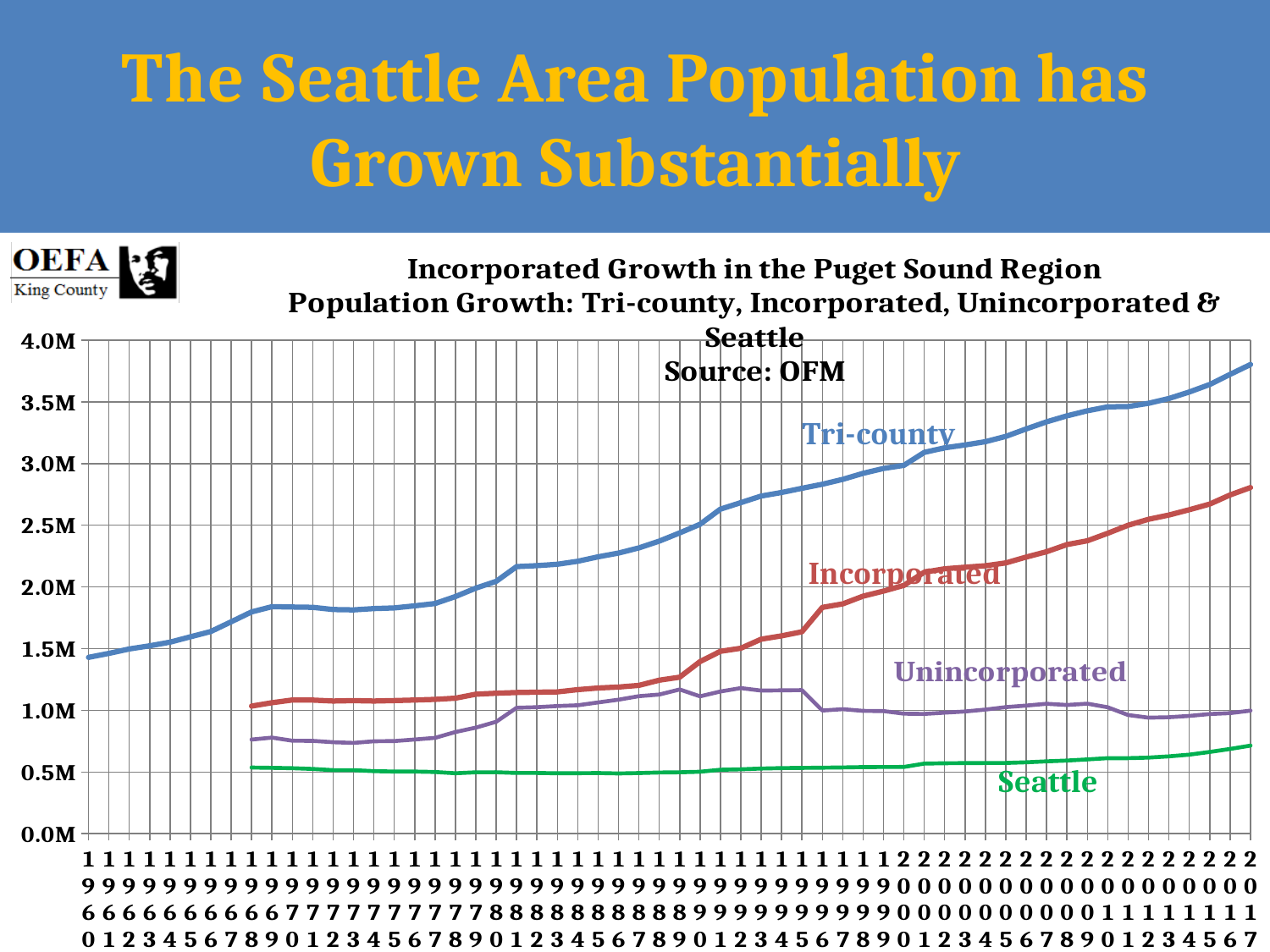

# The Seattle Area Population has Grown Substantially

### Chart: Incorporated Growth in the Puget Sound Region
Population Growth: Tri-county, Incorporated, Unincorporated & Seattle
Source: OFM

| Category | Tri-county | Incorporated | Unincorporated | Seattle |
|---|---|---|---|---|
| 1960 | 1428803.0 | None | None | None |
| 1961 | 1461300.0 | None | None | None |
| 1962 | 1497300.0 | None | None | None |
| 1963 | 1522400.0 | None | None | None |
| 1964 | 1552400.0 | None | None | None |
| 1965 | 1595300.0 | None | None | None |
| 1966 | 1638400.0 | None | None | None |
| 1967 | 1717500.0 | None | None | None |
| 1968 | 1797100.0 | 1034258.0 | 762842.0 | 536100.0 |
| 1969 | 1840000.0 | 1061338.0 | 778662.0 | 533500.0 |
| 1970 | 1836955.0 | 1083619.0 | 753336.0 | 530831.0 |
| 1971 | 1834600.0 | 1082422.0 | 752178.0 | 525000.0 |
| 1972 | 1816700.0 | 1075226.0 | 741474.0 | 515000.0 |
| 1973 | 1813700.0 | 1078090.0 | 735610.0 | 515000.0 |
| 1974 | 1824300.0 | 1075248.0 | 749052.0 | 507000.0 |
| 1975 | 1829500.0 | 1078895.0 | 750605.0 | 503500.0 |
| 1976 | 1846500.0 | 1083432.0 | 763068.0 | 503500.0 |
| 1977 | 1865000.0 | 1088499.0 | 776501.0 | 500000.0 |
| 1978 | 1921800.0 | 1098015.0 | 823785.0 | 490000.0 |
| 1979 | 1990100.0 | 1130516.0 | 859584.0 | 497300.0 |
| 1980 | 2045000.0 | 1138330.0 | 906670.0 | 498000.0 |
| 1981 | 2164500.0 | 1143940.0 | 1020560.0 | 492200.0 |
| 1982 | 2172300.0 | 1146869.0 | 1025431.0 | 492000.0 |
| 1983 | 2183700.0 | 1148948.0 | 1034752.0 | 489700.0 |
| 1984 | 2207900.0 | 1167466.0 | 1040434.0 | 490300.0 |
| 1985 | 2244300.0 | 1180628.0 | 1063672.0 | 491400.0 |
| 1986 | 2274100.0 | 1188336.0 | 1085764.0 | 488200.0 |
| 1987 | 2316200.0 | 1202038.0 | 1114162.0 | 491300.0 |
| 1988 | 2371100.0 | 1243718.0 | 1127382.0 | 495900.0 |
| 1989 | 2437300.0 | 1268256.0 | 1169044.0 | 497200.0 |
| 1990 | 2507500.0 | 1394614.0 | 1112886.0 | 501800.0 |
| 1991 | 2630072.0 | 1477816.0 | 1152256.0 | 518000.0 |
| 1992 | 2682772.0 | 1502763.0 | 1180009.0 | 522000.0 |
| 1993 | 2736300.0 | 1576428.0 | 1159872.0 | 527700.0 |
| 1994 | 2764900.0 | 1603104.0 | 1161796.0 | 531400.0 |
| 1995 | 2799400.0 | 1636096.0 | 1163304.0 | 532900.0 |
| 1996 | 2832100.0 | 1833878.0 | 998222.0 | 534700.0 |
| 1997 | 2871700.0 | 1862610.0 | 1009090.0 | 536600.0 |
| 1998 | 2920700.0 | 1925484.0 | 995216.0 | 539700.0 |
| 1999 | 2960300.0 | 1966346.0 | 993954.0 | 540500.0 |
| 2000 | 2985100.0 | 2012331.0 | 972769.0 | 540900.0 |
| 2001 | 3090310.0 | 2119441.0 | 970869.0 | 568102.0 |
| 2002 | 3127310.0 | 2146590.0 | 980720.0 | 570802.0 |
| 2003 | 3150500.0 | 2159947.0 | 990553.0 | 571900.0 |
| 2004 | 3177100.0 | 2171410.0 | 1005690.0 | 572600.0 |
| 2005 | 3220000.0 | 2194172.0 | 1025828.0 | 573000.0 |
| 2006 | 3280600.0 | 2242076.0 | 1038524.0 | 578700.0 |
| 2007 | 3338100.0 | 2285250.0 | 1052850.0 | 586200.0 |
| 2008 | 3386200.0 | 2343070.0 | 1043130.0 | 592800.0 |
| 2009 | 3427200.0 | 2373620.0 | 1053580.0 | 602000.0 |
| 2010 | 3459100.0 | 2434895.0 | 1024205.0 | 612000.0 |
| 2011 | 3461750.0 | 2499940.0 | 961810.0 | 612100.0 |
| 2012 | 3488100.0 | 2547980.0 | 940120.0 | 616500.0 |
| 2013 | 3526900.0 | 2582805.0 | 944095.0 | 626600.0 |
| 2014 | 3579550.0 | 2625195.0 | 954355.0 | 640500.0 |
| 2015 | 3640520.0 | 2670930.0 | 969590.0 | 662400.0 |
| 2016 | 3722450.0 | 2745275.0 | 977175.0 | 686800.0 |
| 2017 | 3802500.0 | 2805160.0 | 997340.0 | 713700.0 |
Tri-county
Incorporated
Seattle